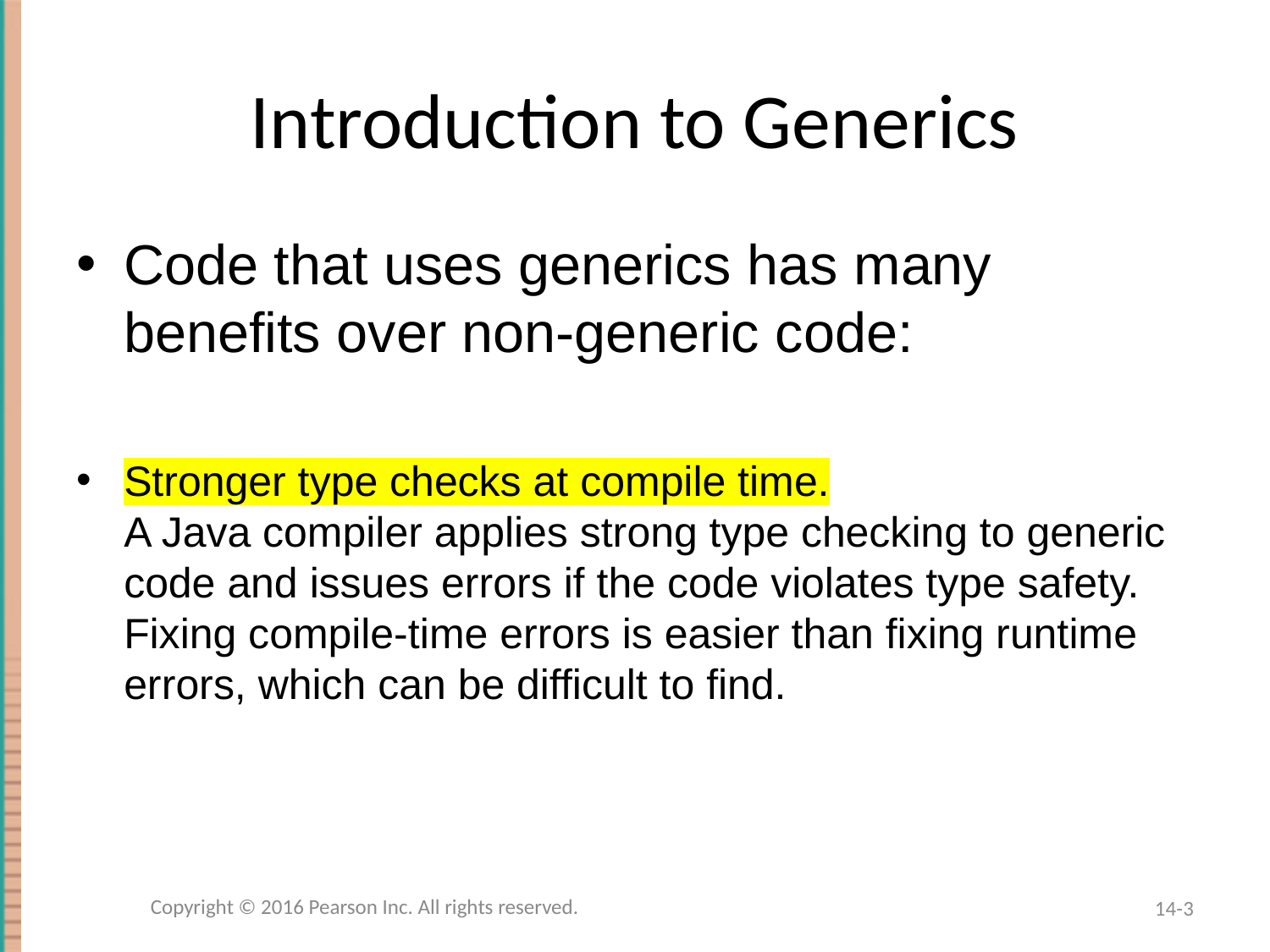

# Introduction to Generics
Code that uses generics has many benefits over non-generic code:

Stronger type checks at compile time.
A Java compiler applies strong type checking to generic code and issues errors if the code violates type safety. Fixing compile-time errors is easier than fixing runtime errors, which can be difficult to find.

Copyright © 2016 Pearson Inc. All rights reserved.
14-3